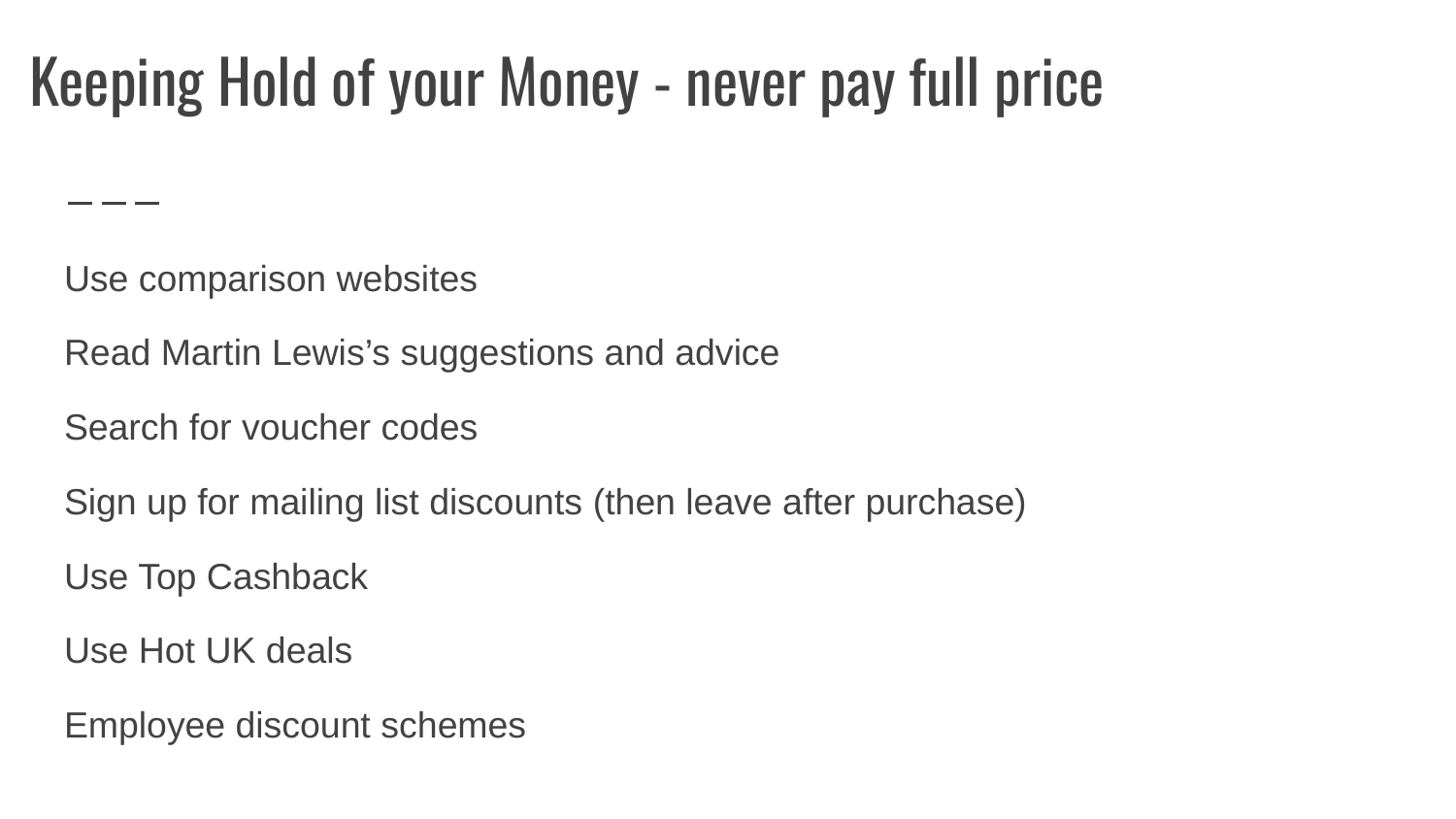

# Keeping Hold of your Money - never pay full price
Use comparison websites
Read Martin Lewis’s suggestions and advice
Search for voucher codes
Sign up for mailing list discounts (then leave after purchase)
Use Top Cashback
Use Hot UK deals
Employee discount schemes